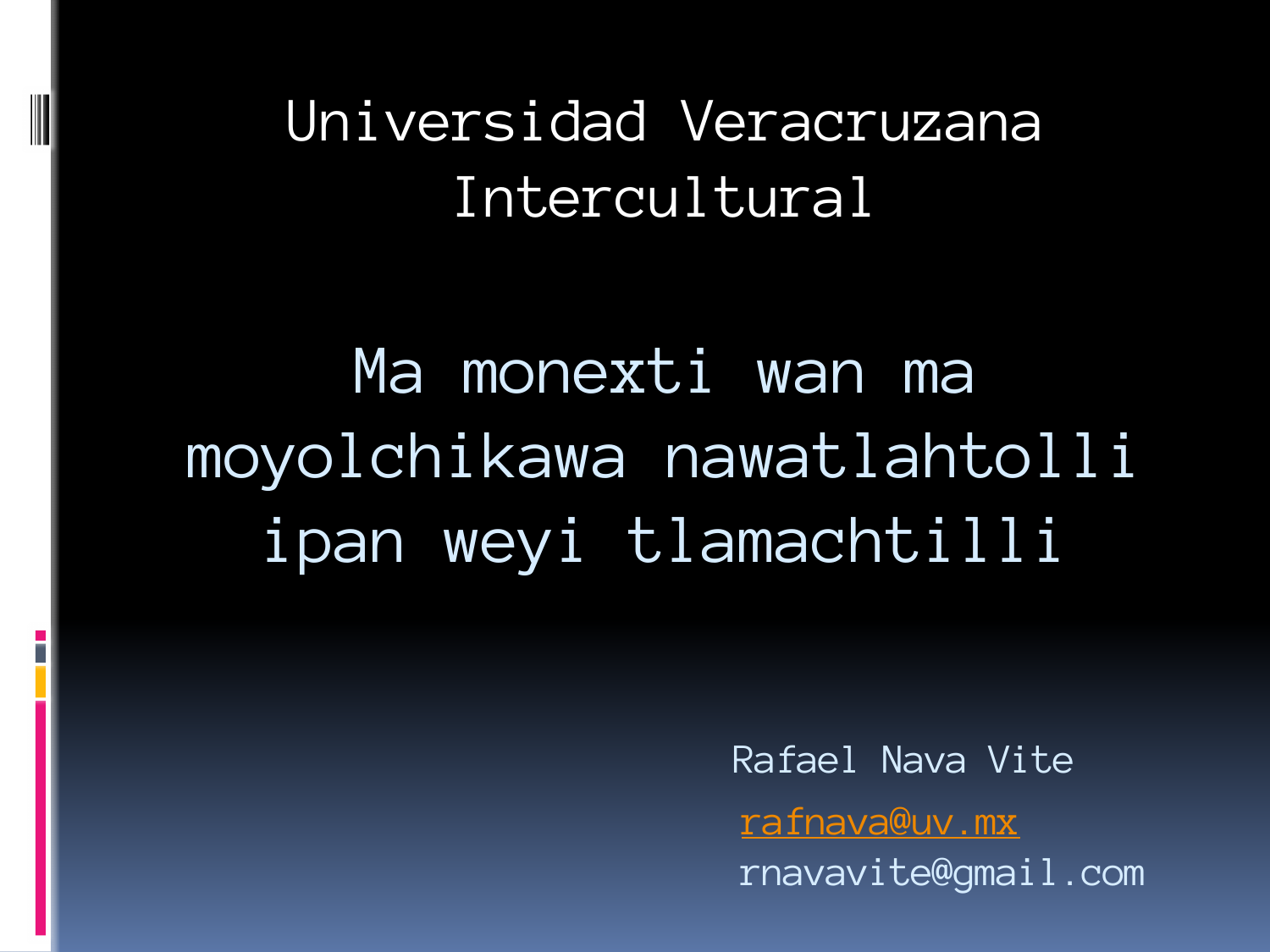

# Universidad Veracruzana Intercultural Ma monexti wan ma moyolchikawa nawatlahtolli ipan weyi tlamachtilli Rafael Nava Vite rafnava@uv.mx rnavavite@gmail.com